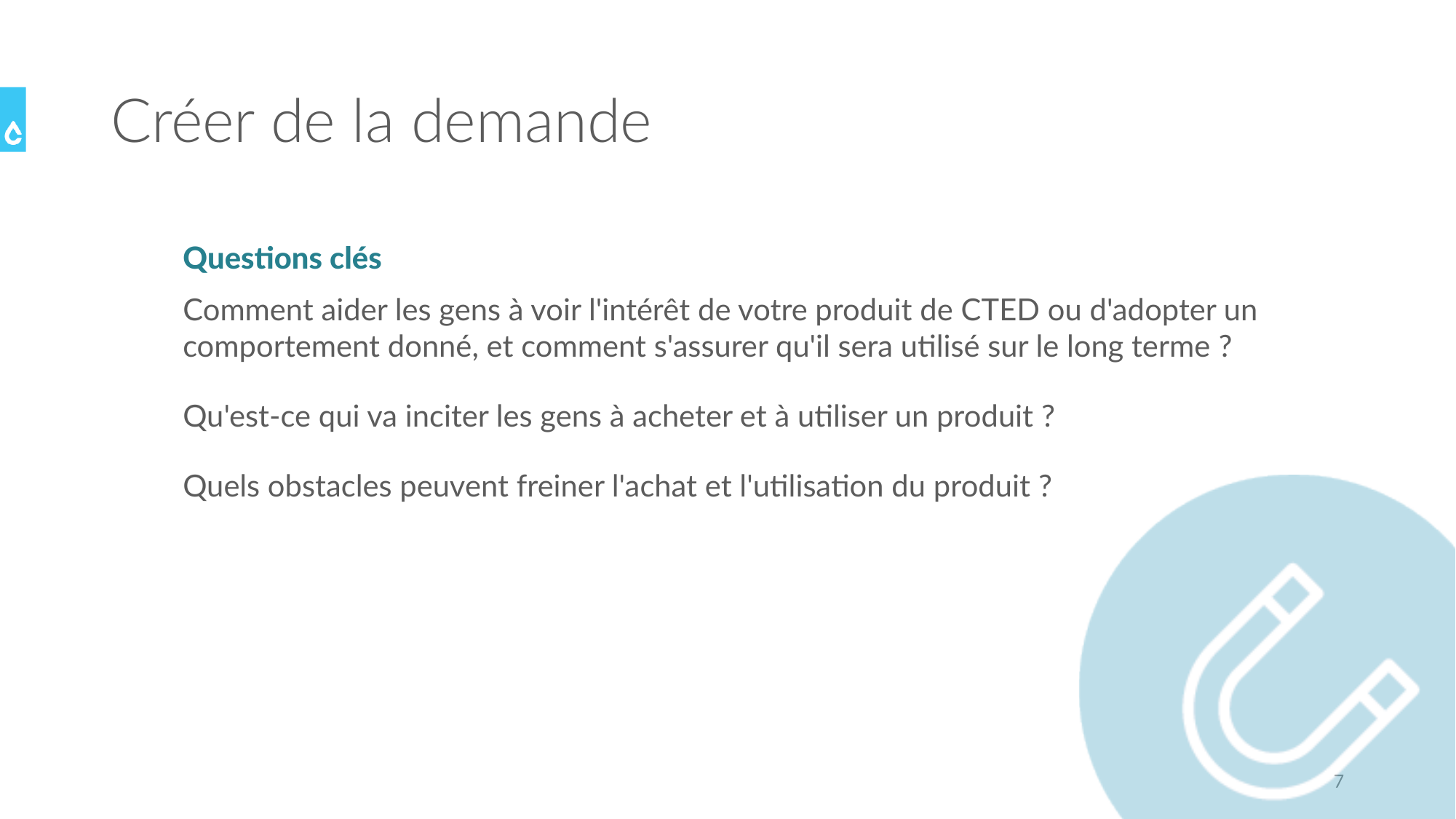

# Créer de la demande
Questions clés
Comment aider les gens à voir l'intérêt de votre produit de CTED ou d'adopter un comportement donné, et comment s'assurer qu'il sera utilisé sur le long terme ?
Qu'est-ce qui va inciter les gens à acheter et à utiliser un produit ?
Quels obstacles peuvent freiner l'achat et l'utilisation du produit ?

7